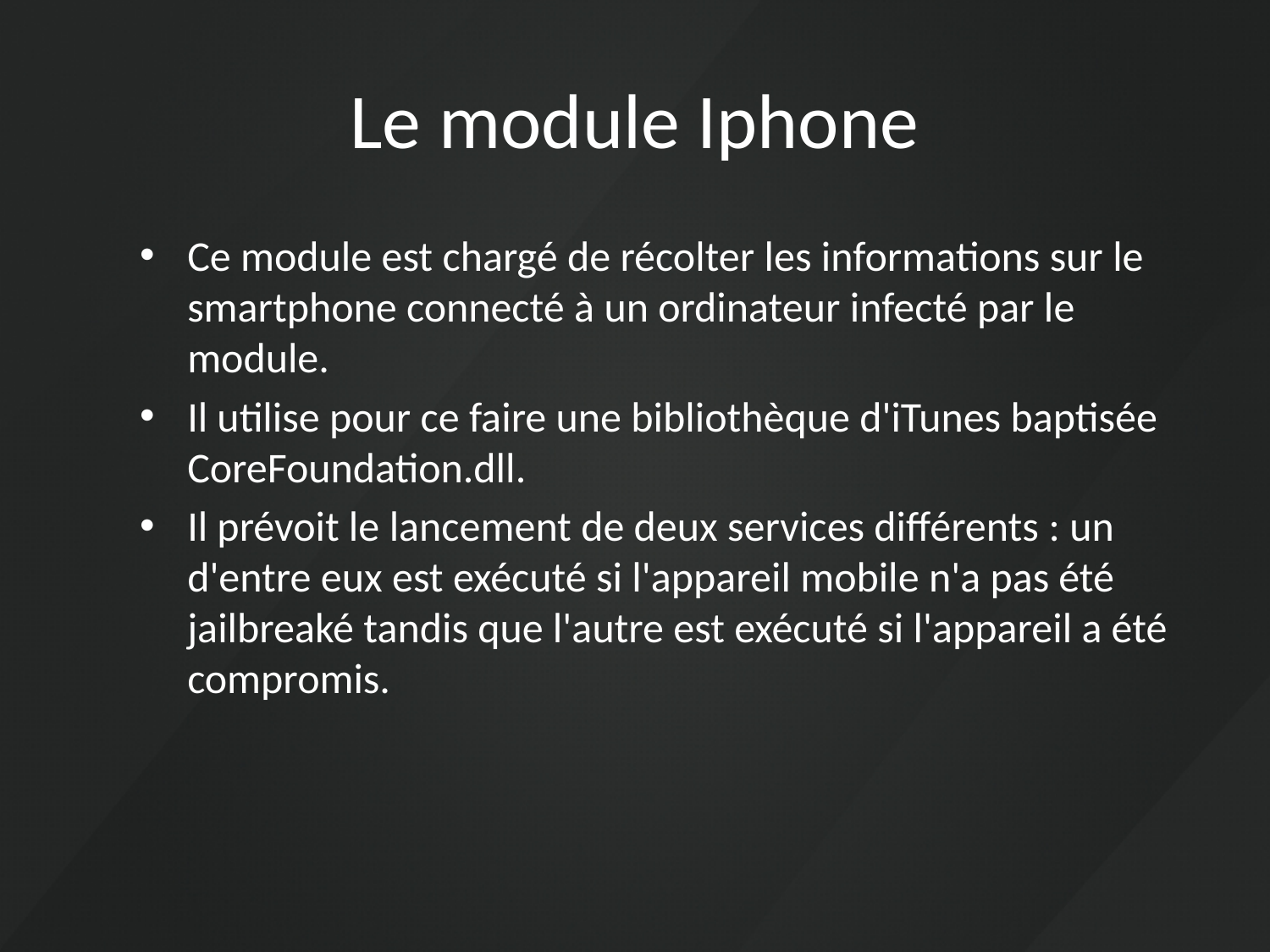

# Le module Iphone
Ce module est chargé de récolter les informations sur le smartphone connecté à un ordinateur infecté par le module.
Il utilise pour ce faire une bibliothèque d'iTunes baptisée CoreFoundation.dll.
Il prévoit le lancement de deux services différents : un d'entre eux est exécuté si l'appareil mobile n'a pas été jailbreaké tandis que l'autre est exécuté si l'appareil a été compromis.